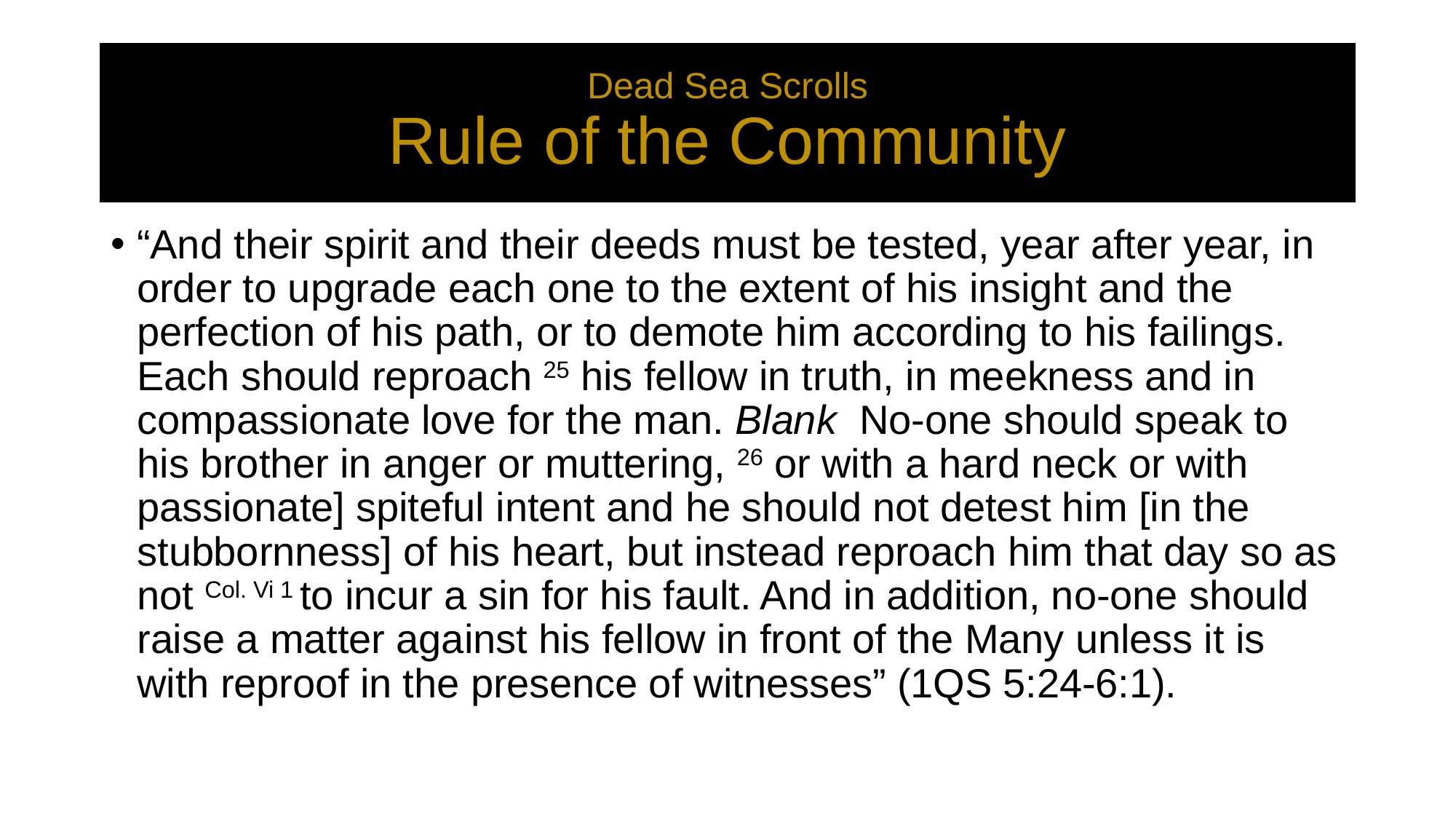

# Dead Sea Scrolls Rule of the Community
“And their spirit and their deeds must be tested, year after year, in order to upgrade each one to the extent of his insight and the perfection of his path, or to demote him according to his failings. Each should reproach 25 his fellow in truth, in meekness and in compassionate love for the man. Blank  No-one should speak to his brother in anger or muttering, 26 or with a hard neck or with passionate] spiteful intent and he should not detest him [in the stubbornness] of his heart, but instead reproach him that day so as not Col. Vi 1 to incur a sin for his fault. And in addition, no-one should raise a matter against his fellow in front of the Many unless it is with reproof in the presence of witnesses” (1QS 5:24-6:1).